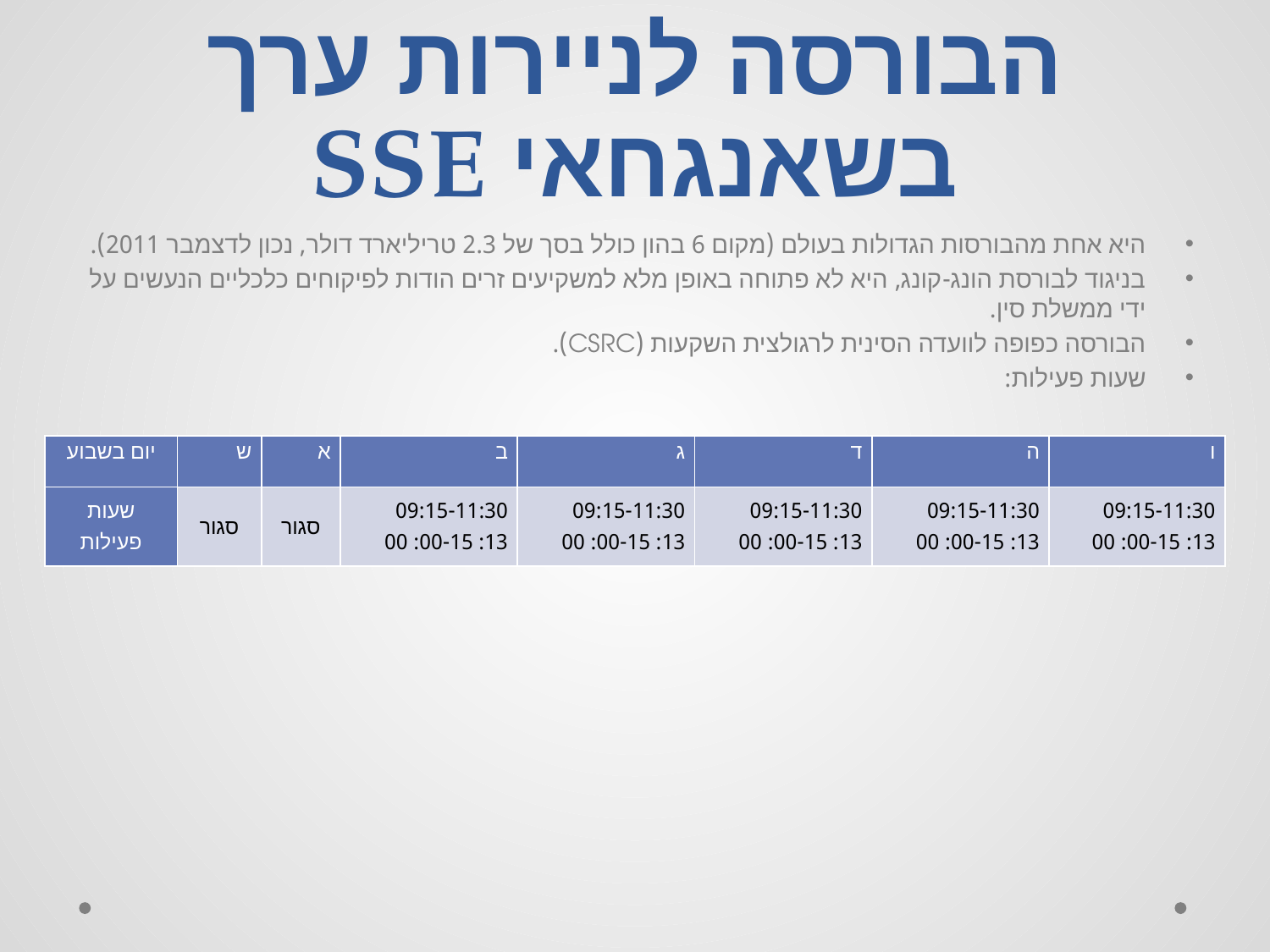

# הבורסה לניירות ערך בשאנגחאי SSE
היא אחת מהבורסות הגדולות בעולם (מקום 6 בהון כולל בסך של 2.3 טריליארד דולר, נכון לדצמבר 2011).
בניגוד לבורסת הונג-קונג, היא לא פתוחה באופן מלא למשקיעים זרים הודות לפיקוחים כלכליים הנעשים על ידי ממשלת סין.
הבורסה כפופה לוועדה הסינית לרגולצית השקעות (CSRC).
שעות פעילות:

| יום בשבוע | ש | א | ב | ג | ד | ה | ו |
| --- | --- | --- | --- | --- | --- | --- | --- |
| שעות פעילות | סגור | סגור | 09:15-11:30 13: 00-15: 00 | 09:15-11:30 13: 00-15: 00 | 09:15-11:30 13: 00-15: 00 | 09:15-11:30 13: 00-15: 00 | 09:15-11:30 13: 00-15: 00 |